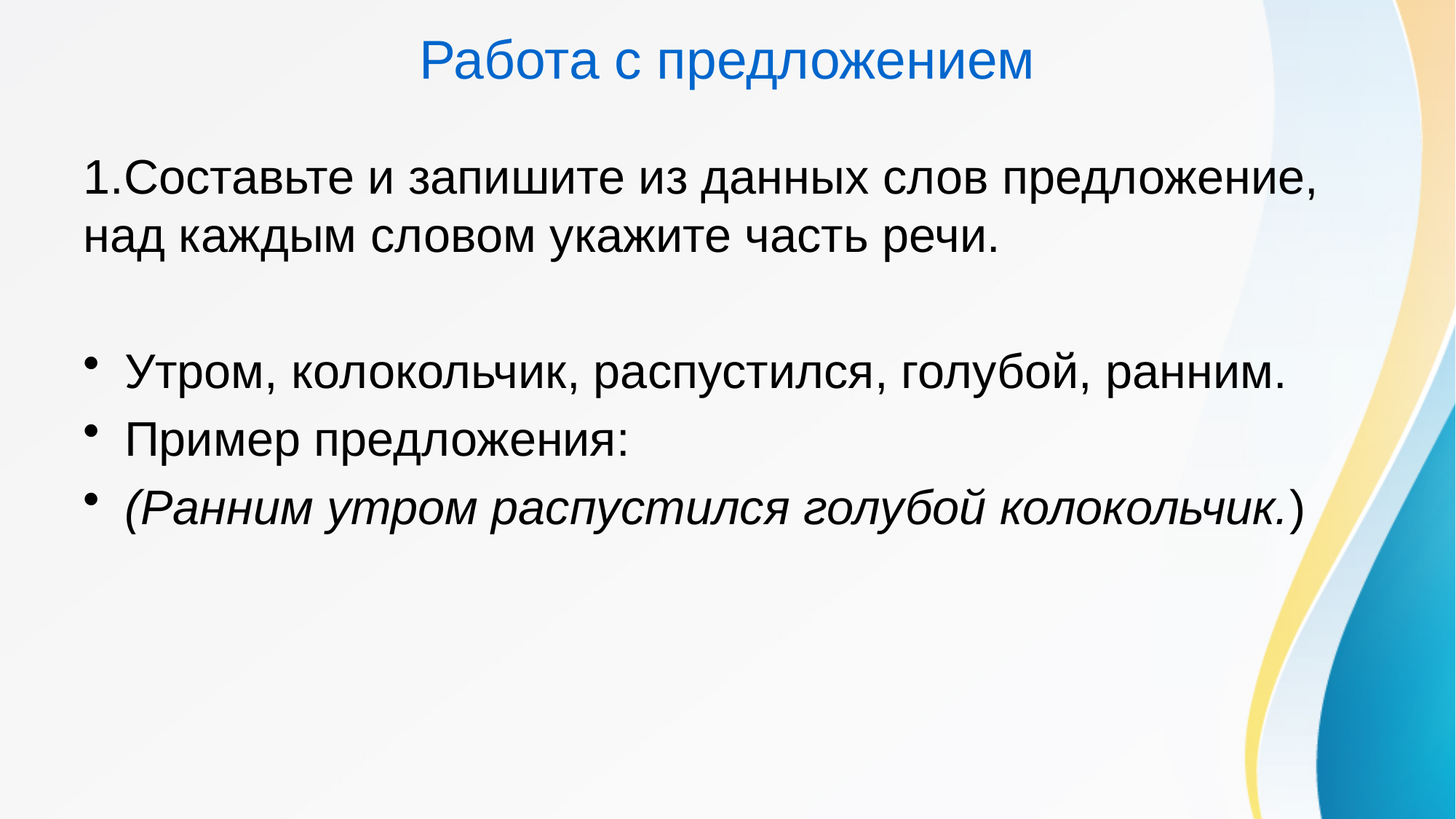

# Работа с предложением
1.Составьте и запишите из данных слов предложение, над каждым словом укажите часть речи.

Утром, колокольчик, распустился, голубой, ранним.
Пример предложения:
(Ранним утром распустился голубой колокольчик.)